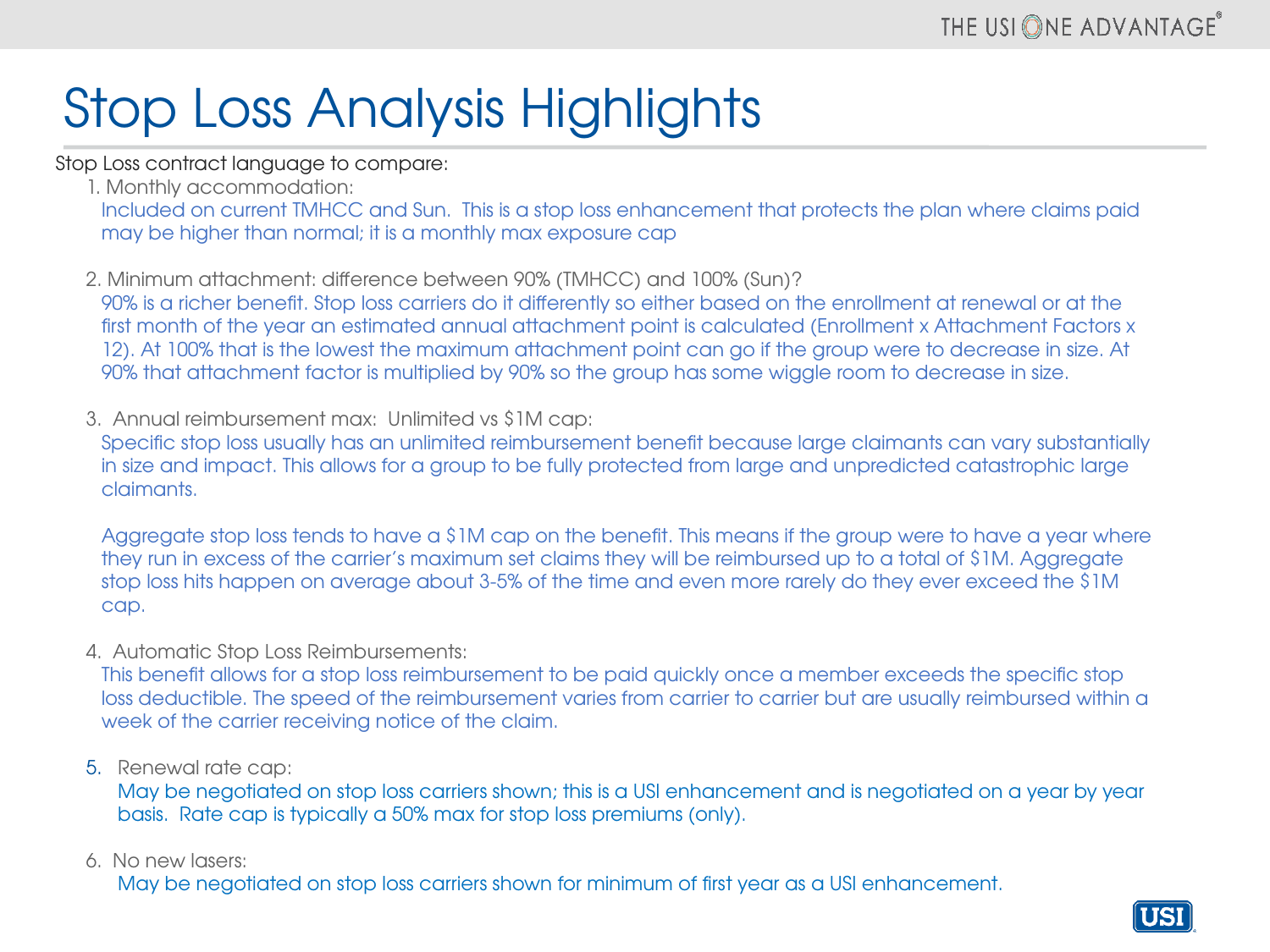

# Stop Loss Analysis Highlights
Stop Loss contract language to compare:
1. Monthly accommodation:
Included on current TMHCC and Sun.  This is a stop loss enhancement that protects the plan where claims paid may be higher than normal; it is a monthly max exposure cap

2. Minimum attachment: difference between 90% (TMHCC) and 100% (Sun)?
90% is a richer benefit. Stop loss carriers do it differently so either based on the enrollment at renewal or at the first month of the year an estimated annual attachment point is calculated (Enrollment x Attachment Factors x 12). At 100% that is the lowest the maximum attachment point can go if the group were to decrease in size. At 90% that attachment factor is multiplied by 90% so the group has some wiggle room to decrease in size.

3.  Annual reimbursement max:  Unlimited vs $1M cap:
Specific stop loss usually has an unlimited reimbursement benefit because large claimants can vary substantially in size and impact. This allows for a group to be fully protected from large and unpredicted catastrophic large claimants.

Aggregate stop loss tends to have a $1M cap on the benefit. This means if the group were to have a year where they run in excess of the carrier’s maximum set claims they will be reimbursed up to a total of $1M. Aggregate stop loss hits happen on average about 3-5% of the time and even more rarely do they ever exceed the $1M cap.

4.  Automatic Stop Loss Reimbursements:
This benefit allows for a stop loss reimbursement to be paid quickly once a member exceeds the specific stop loss deductible. The speed of the reimbursement varies from carrier to carrier but are usually reimbursed within a week of the carrier receiving notice of the claim.

Renewal rate cap:
May be negotiated on stop loss carriers shown; this is a USI enhancement and is negotiated on a year by year basis.  Rate cap is typically a 50% max for stop loss premiums (only).

6.  No new lasers:
      May be negotiated on stop loss carriers shown for minimum of first year as a USI enhancement.